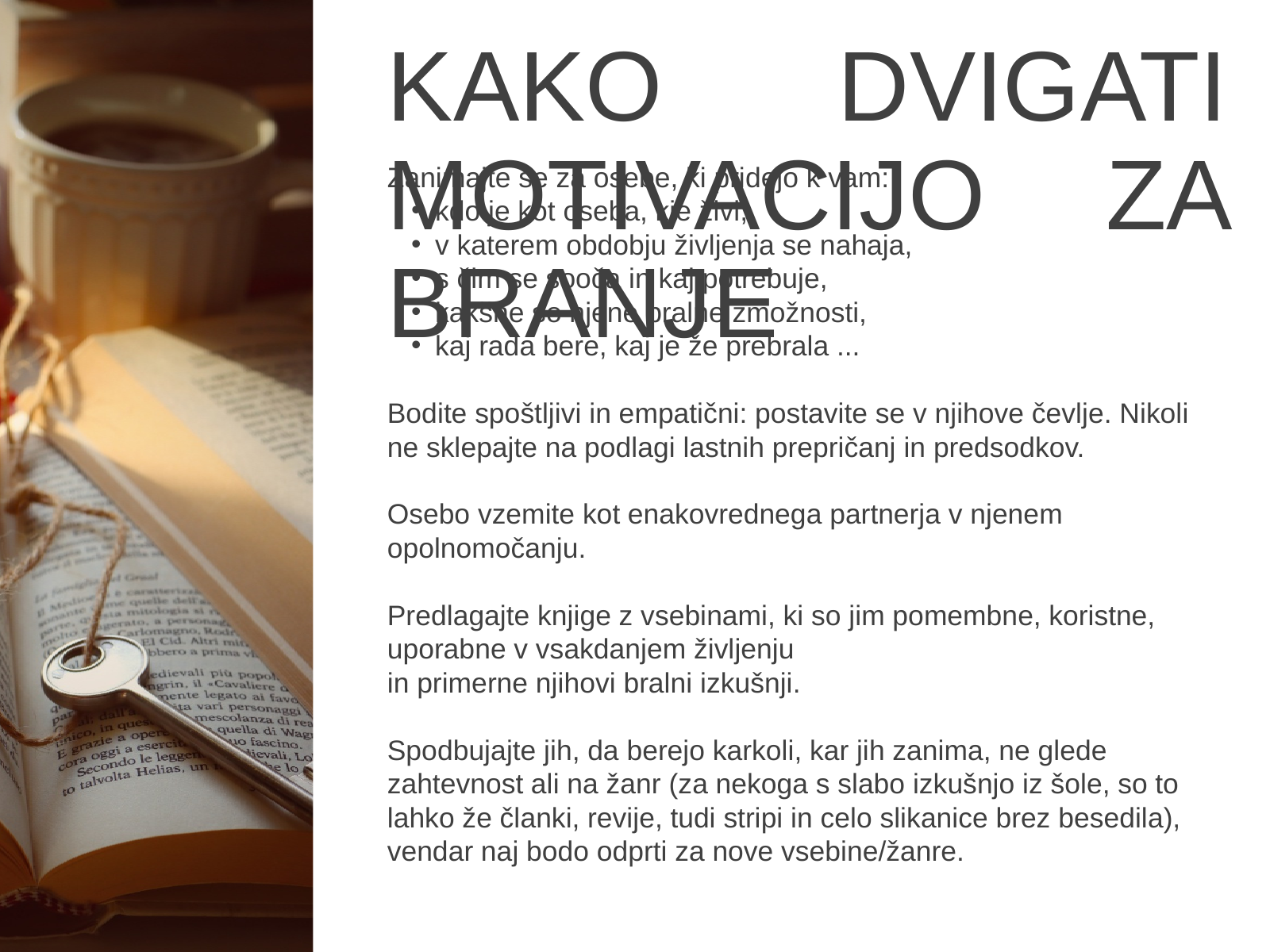

KAKO DVIGATI MOTIVACIJO ZA BRANJE
Zanimajte se za osebe, ki pridejo k vam:
kdo je kot oseba, kje živi,
v katerem obdobju življenja se nahaja,
s čim se sooča in kaj potrebuje,
kakšne so njene bralne zmožnosti,
kaj rada bere, kaj je že prebrala ...

Bodite spoštljivi in empatični: postavite se v njihove čevlje. Nikoli ne sklepajte na podlagi lastnih prepričanj in predsodkov.

Osebo vzemite kot enakovrednega partnerja v njenem opolnomočanju.

Predlagajte knjige z vsebinami, ki so jim pomembne, koristne, uporabne v vsakdanjem življenju
in primerne njihovi bralni izkušnji.

Spodbujajte jih, da berejo karkoli, kar jih zanima, ne glede zahtevnost ali na žanr (za nekoga s slabo izkušnjo iz šole, so to lahko že članki, revije, tudi stripi in celo slikanice brez besedila), vendar naj bodo odprti za nove vsebine/žanre.